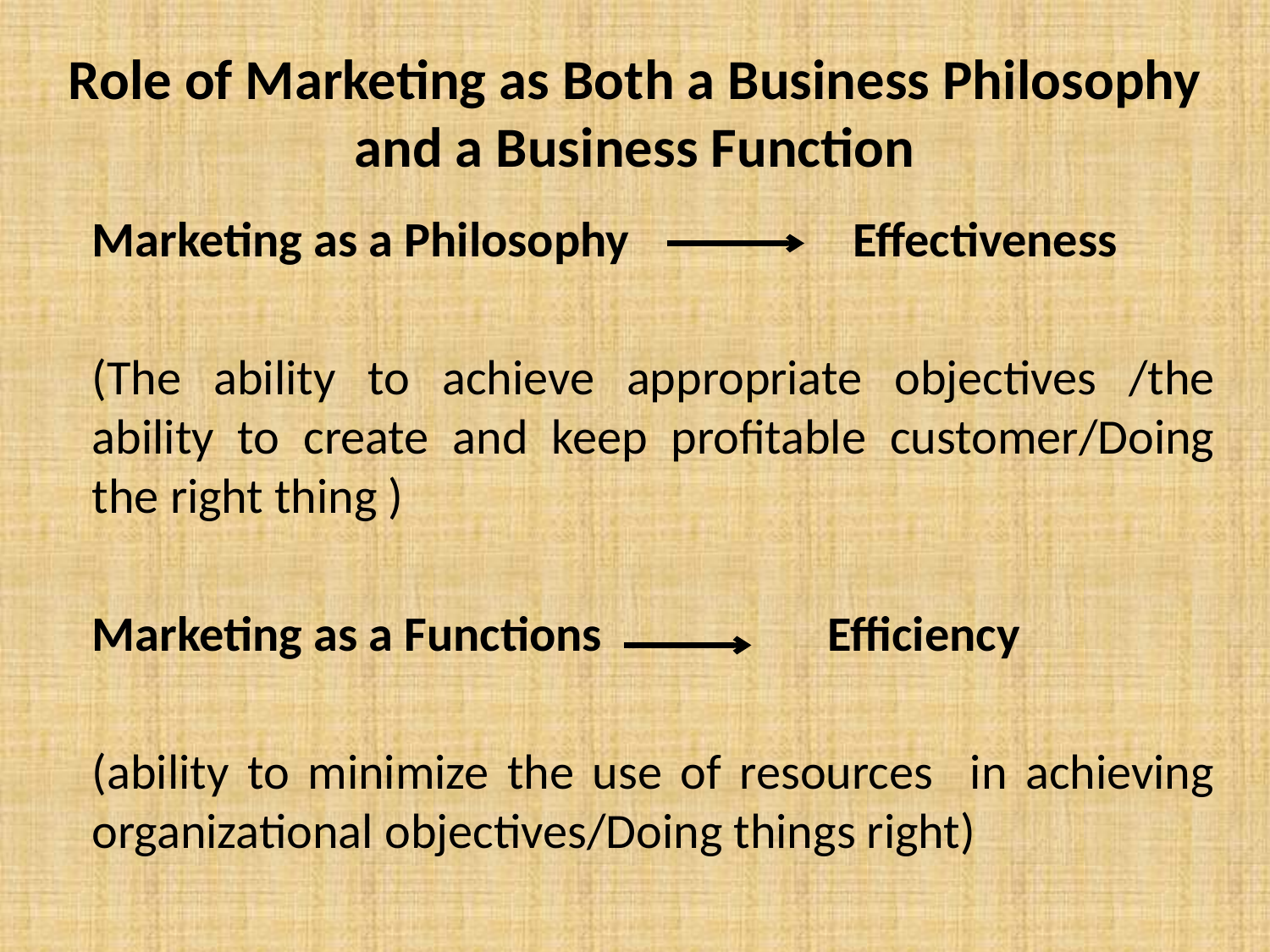

# Role of Marketing as Both a Business Philosophy and a Business Function
	Marketing as a Philosophy                    Effectiveness

	(The ability to achieve appropriate objectives /the ability to create and keep profitable customer/Doing the right thing )

	Marketing as a Functions      	         Efficiency

	(ability to minimize the use of resources  in achieving organizational objectives/Doing things right)